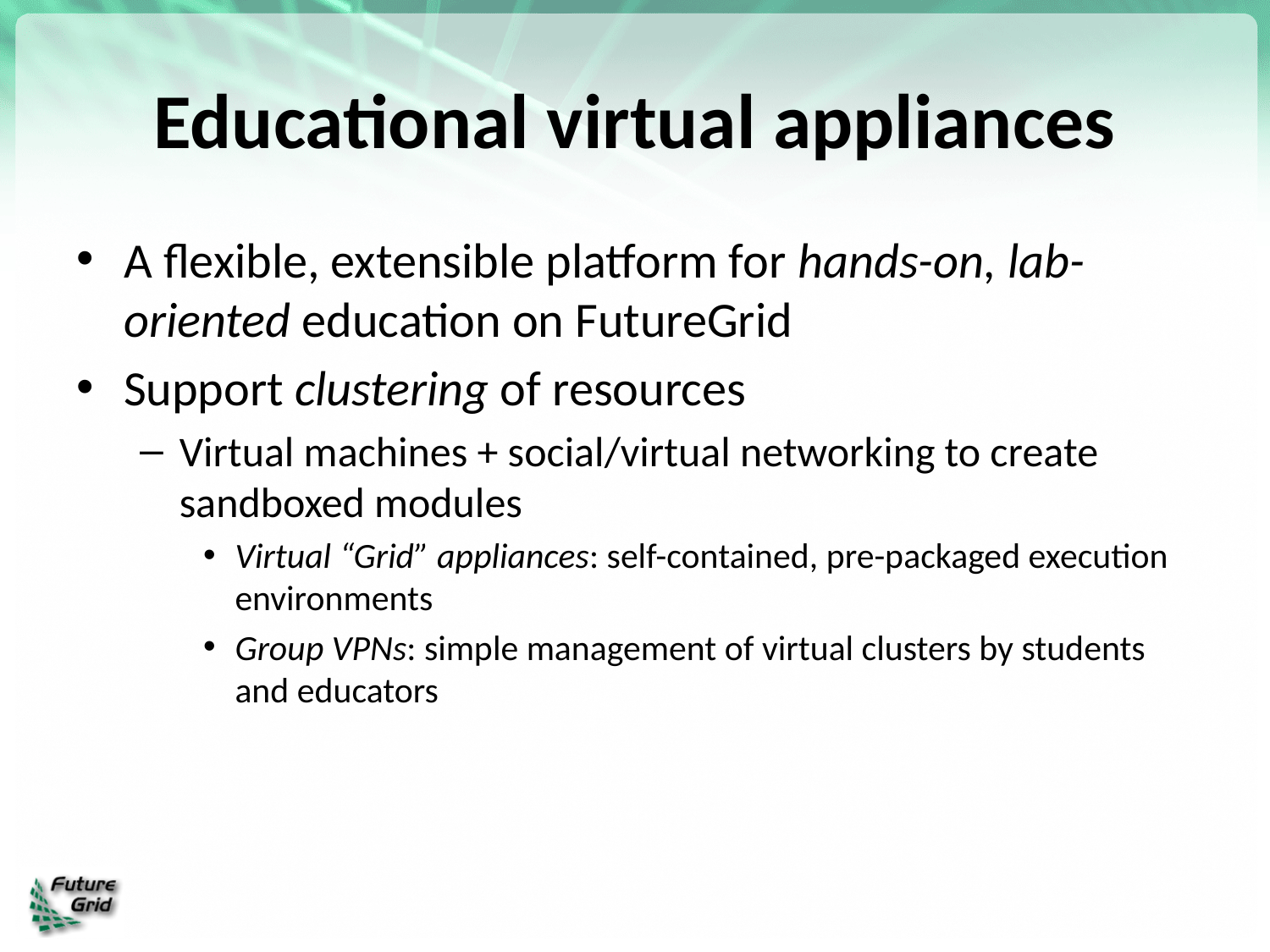

Educational virtual appliances
A flexible, extensible platform for hands-on, lab-oriented education on FutureGrid
Support clustering of resources
Virtual machines + social/virtual networking to create sandboxed modules
Virtual “Grid” appliances: self-contained, pre-packaged execution environments
Group VPNs: simple management of virtual clusters by students and educators